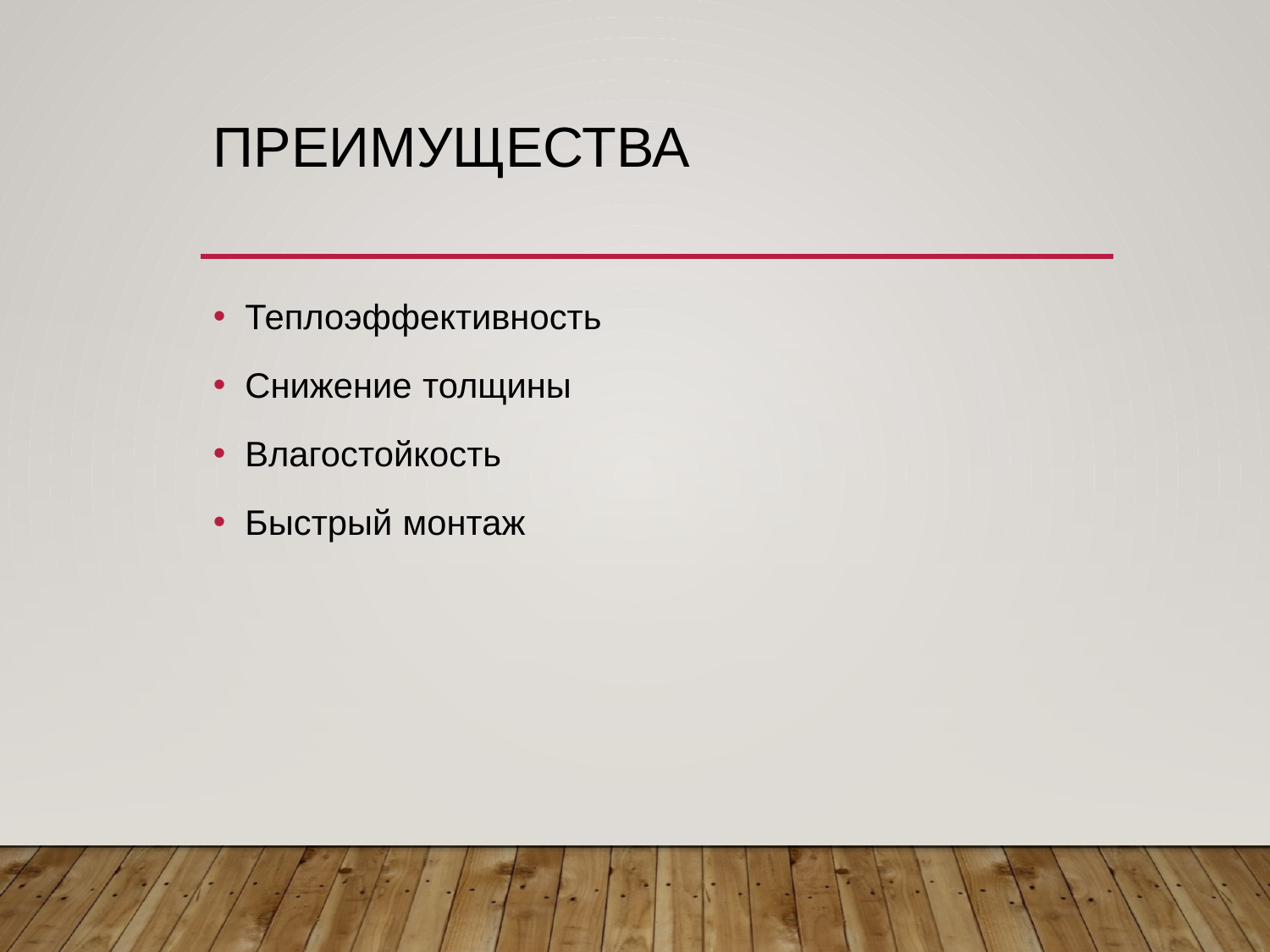

# Преимущества
Теплоэффективность
Снижение толщины
Влагостойкость
Быстрый монтаж